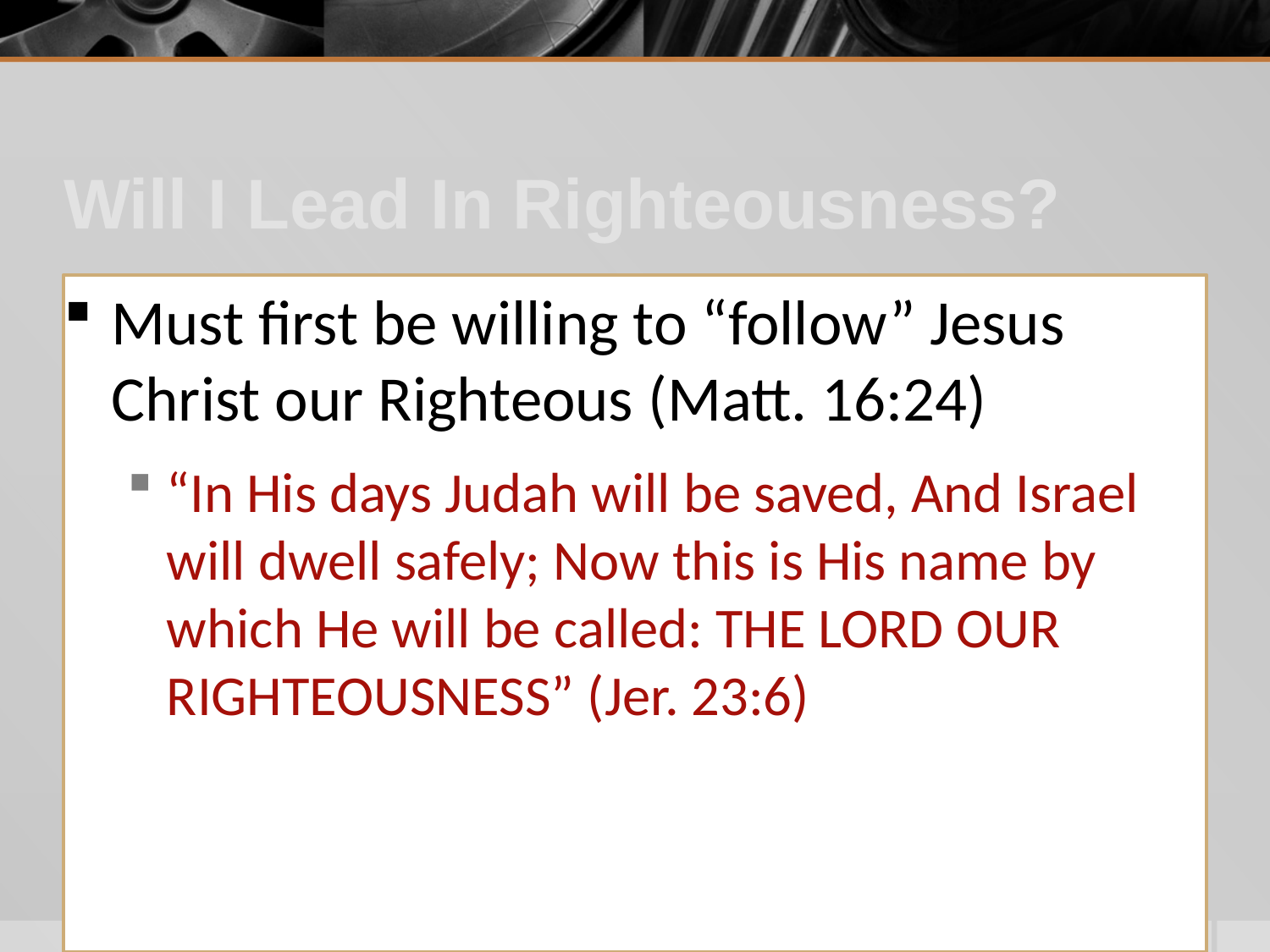

# Will I Lead In Righteousness?
Must first be willing to “follow” Jesus Christ our Righteous (Matt. 16:24)
“In His days Judah will be saved, And Israel will dwell safely; Now this is His name by which He will be called: THE LORD OUR RIGHTEOUSNESS” (Jer. 23:6)